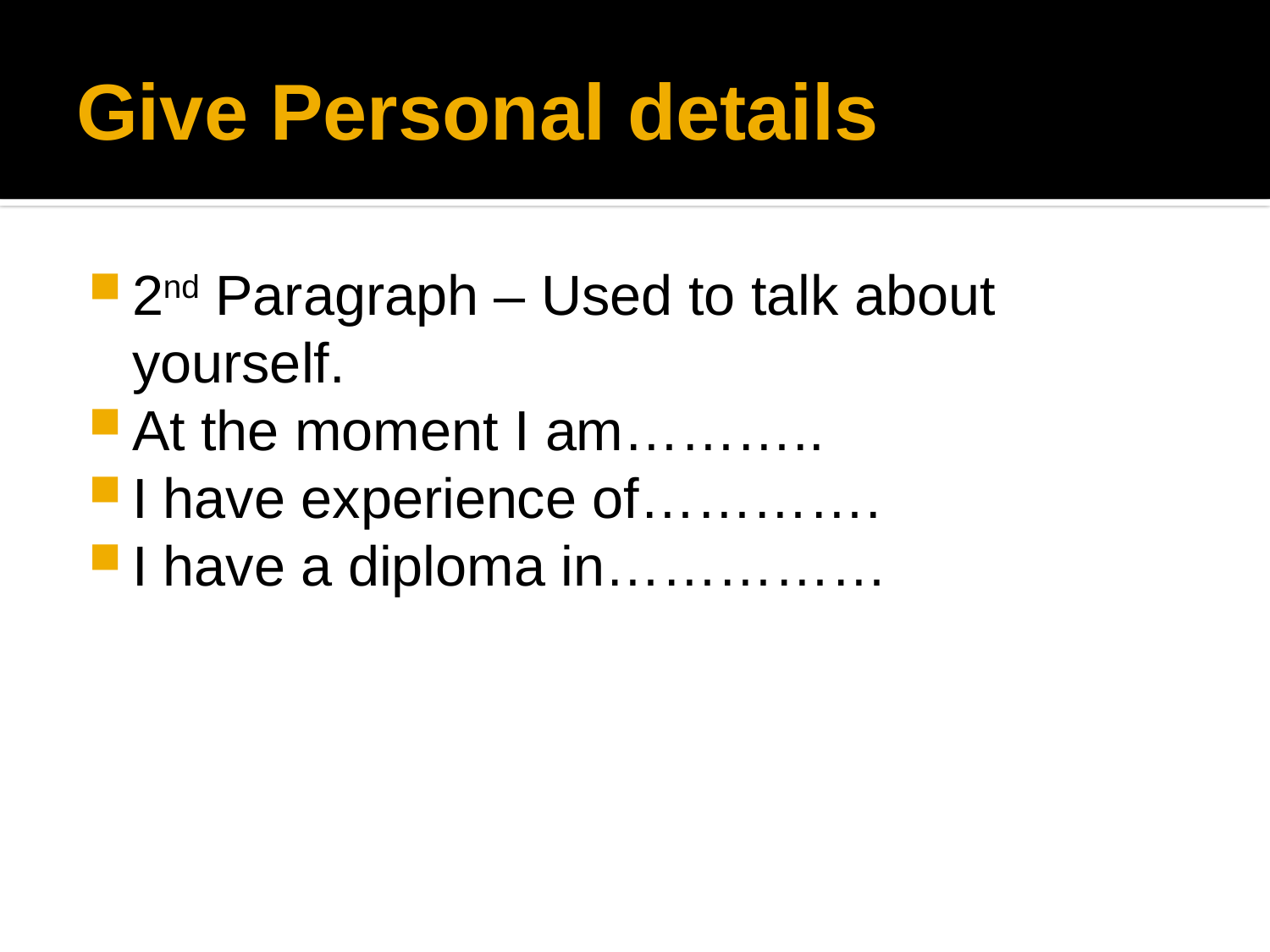

# Give Personal details
2nd Paragraph – Used to talk about yourself.
At the moment I am………..
I have experience of………….
I have a diploma in……………